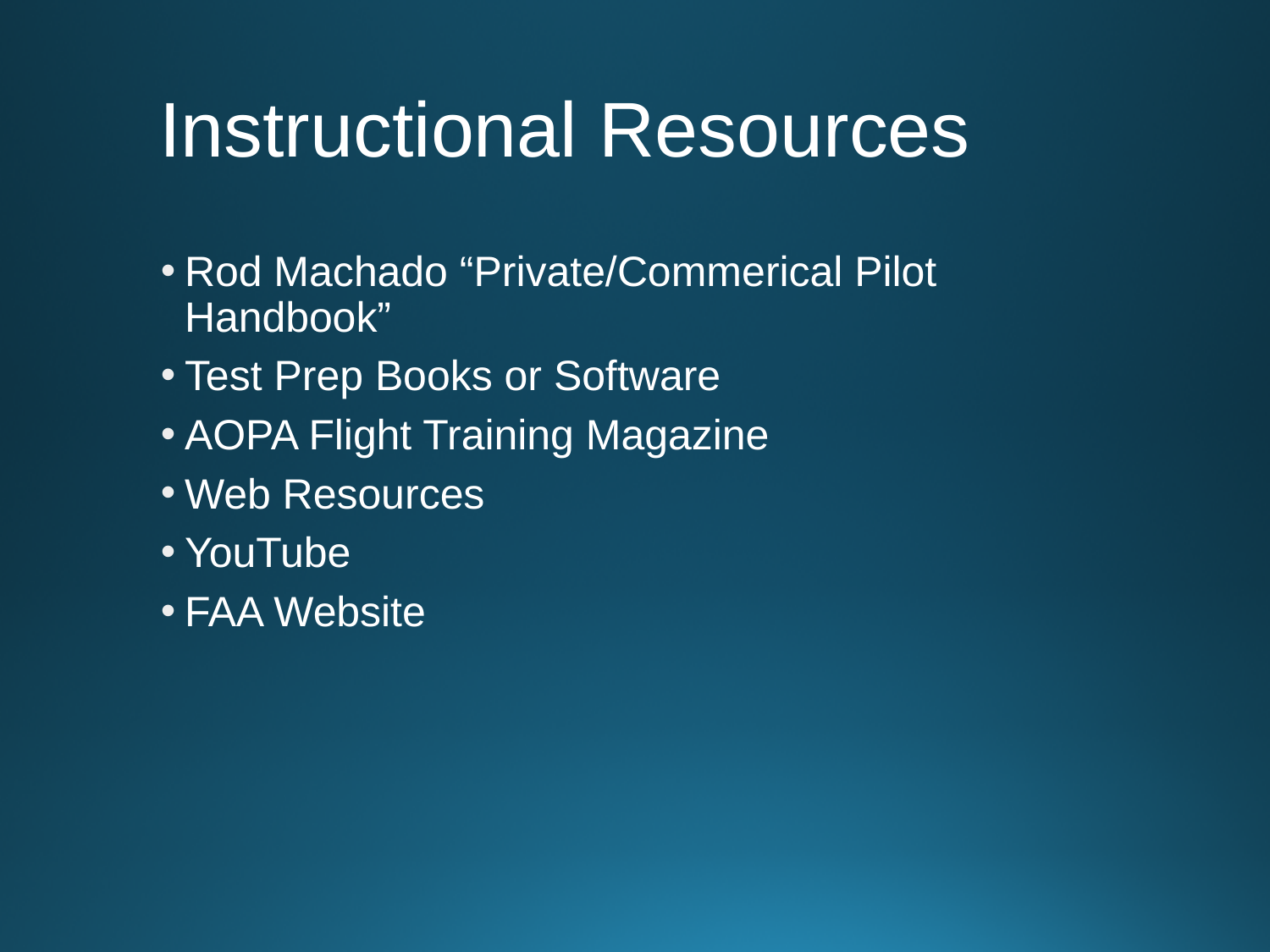

# Instructional Resources
Rod Machado “Private/Commerical Pilot Handbook”
Test Prep Books or Software
AOPA Flight Training Magazine
Web Resources
YouTube
FAA Website